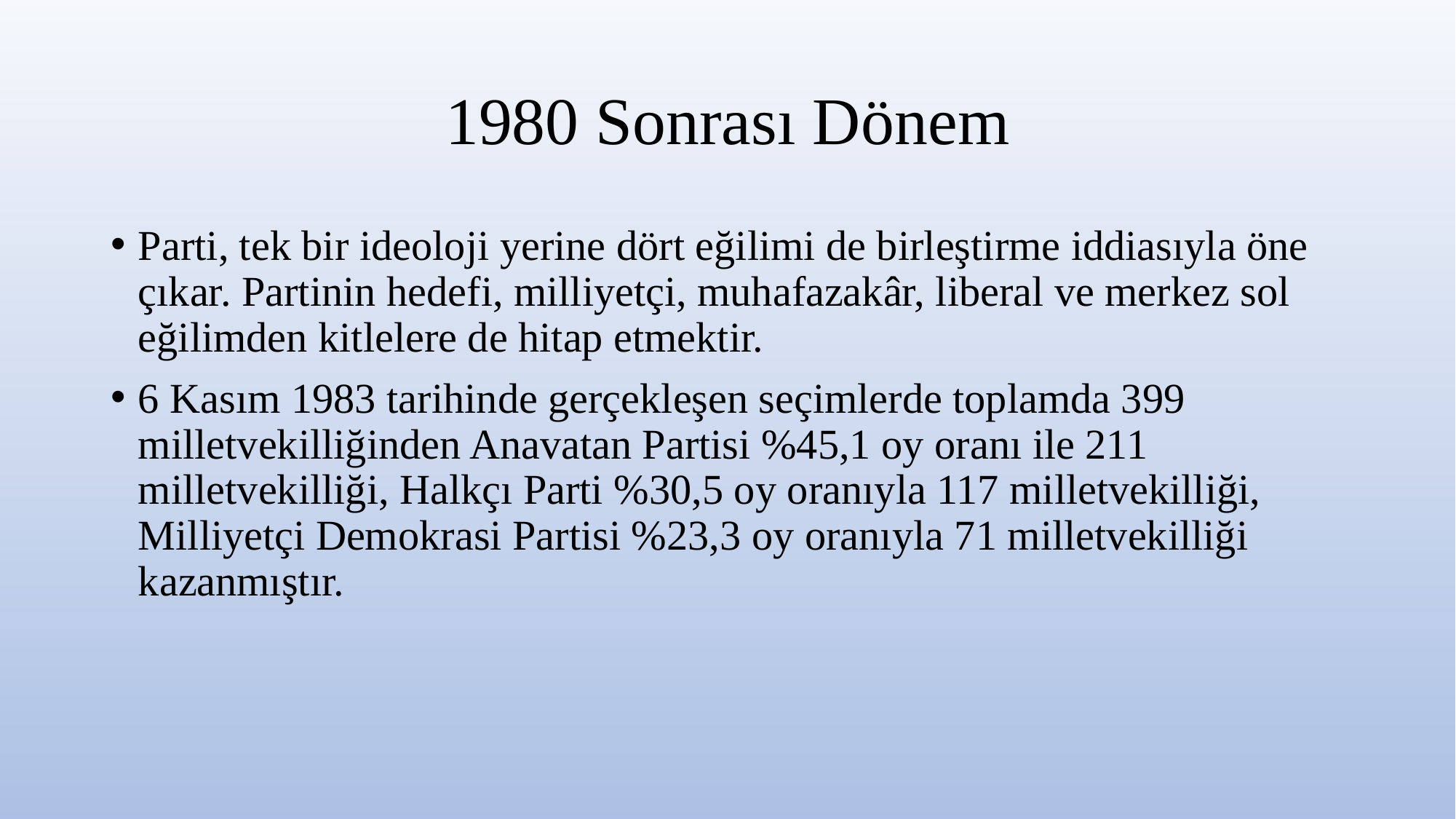

# 1980 Sonrası Dönem
Parti, tek bir ideoloji yerine dört eğilimi de birleştirme iddiasıyla öne çıkar. Partinin hedefi, milliyetçi, muhafazakâr, liberal ve merkez sol eğilimden kitlelere de hitap etmektir.
6 Kasım 1983 tarihinde gerçekleşen seçimlerde toplamda 399 milletvekilliğinden Anavatan Partisi %45,1 oy oranı ile 211 milletvekilliği, Halkçı Parti %30,5 oy oranıyla 117 milletvekilliği, Milliyetçi Demokrasi Partisi %23,3 oy oranıyla 71 milletvekilliği kazanmıştır.